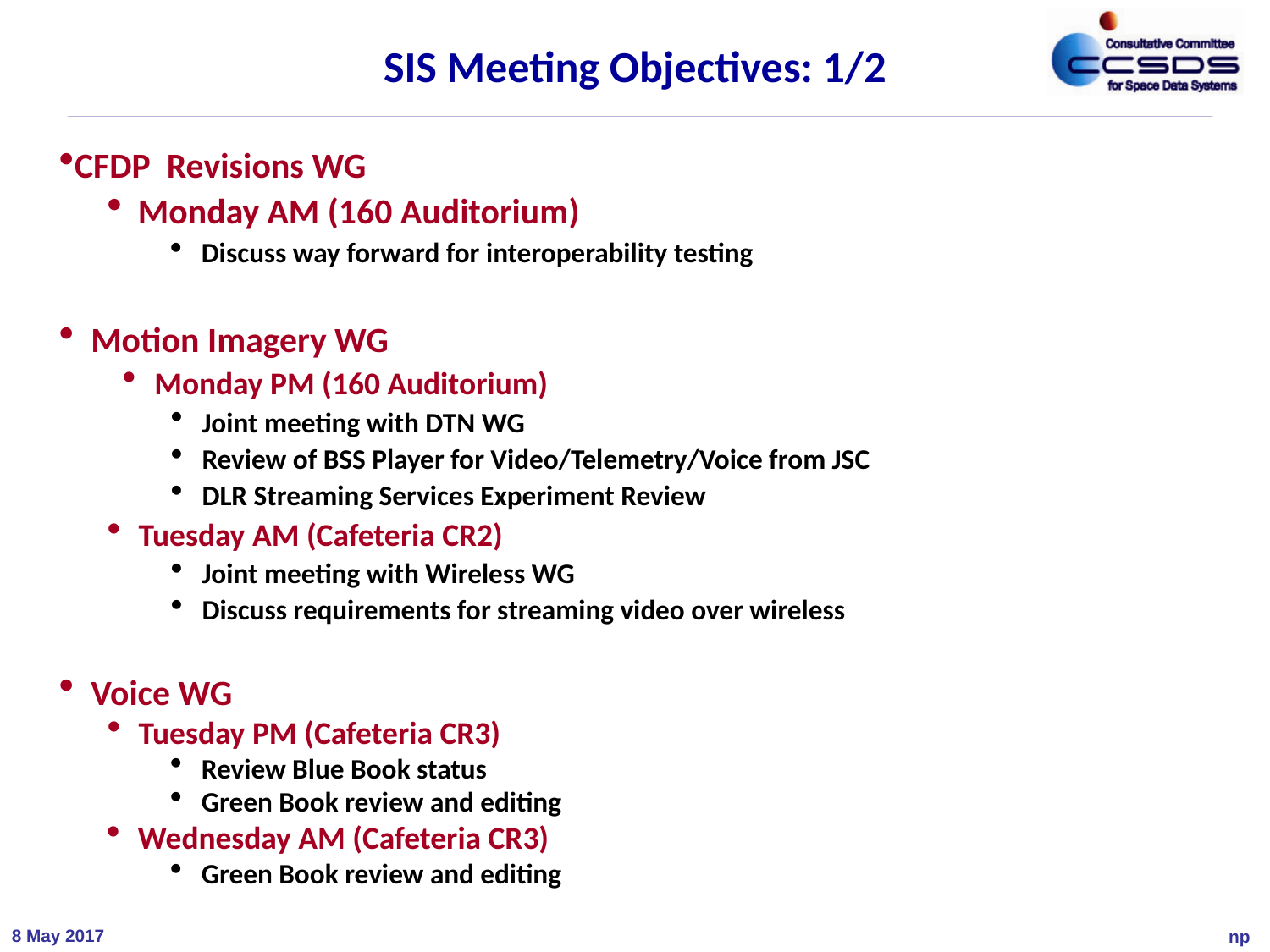

SIS Meeting Objectives: 1/2
CFDP  Revisions WG
Monday AM (160 Auditorium)
Discuss way forward for interoperability testing

Motion Imagery WG
Monday PM (160 Auditorium)
Joint meeting with DTN WG
Review of BSS Player for Video/Telemetry/Voice from JSC
DLR Streaming Services Experiment Review
Tuesday AM (Cafeteria CR2)
Joint meeting with Wireless WG
Discuss requirements for streaming video over wireless

Voice WG
Tuesday PM (Cafeteria CR3)
Review Blue Book status
Green Book review and editing
Wednesday AM (Cafeteria CR3)
Green Book review and editing